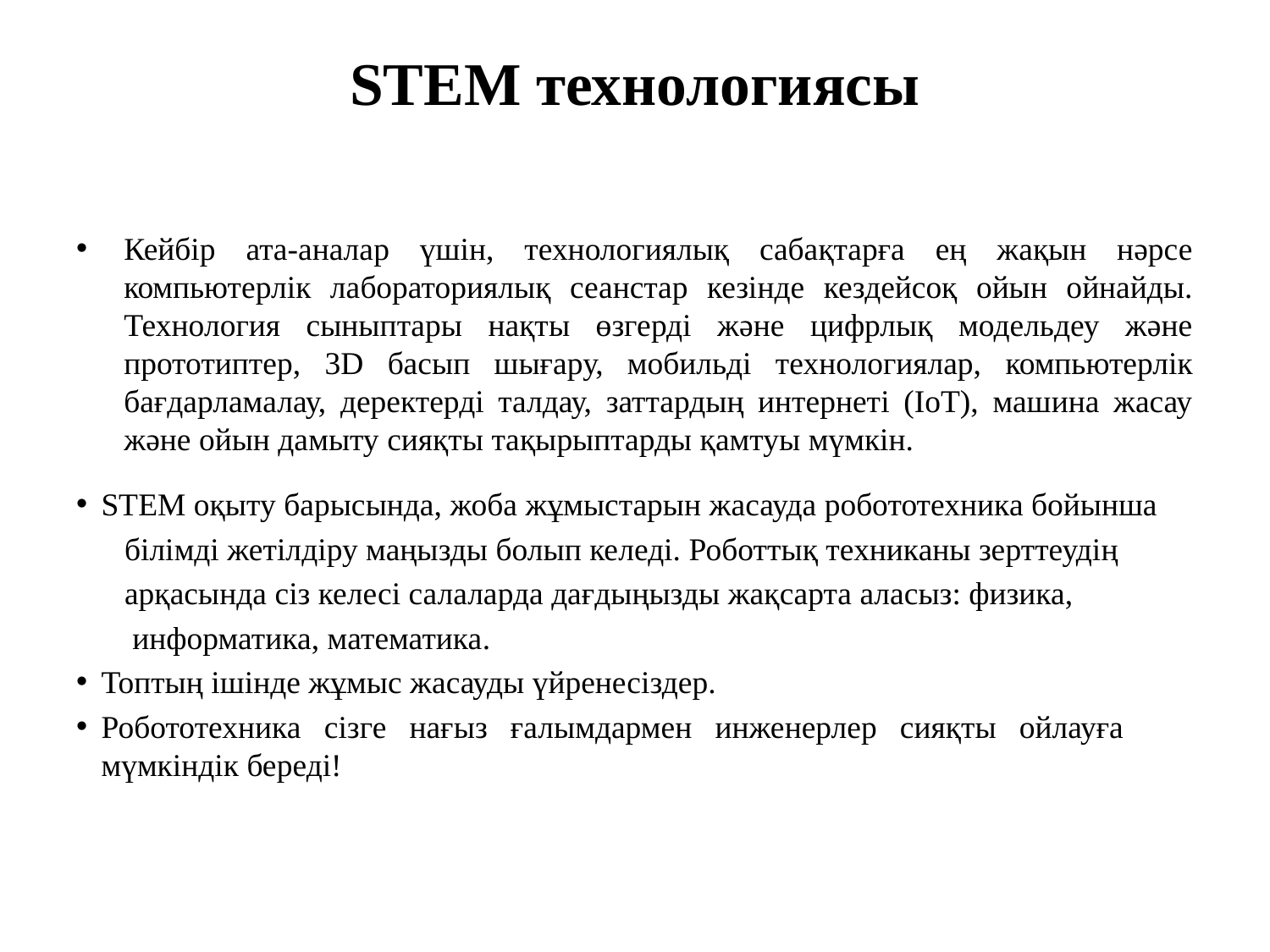

# STEM технологиясы
Кейбір ата-аналар үшін, технологиялық сабақтарға ең жақын нәрсе компьютерлік лабораториялық сеанстар кезінде кездейсоқ ойын ойнайды. Технология сыныптары нақты өзгерді және цифрлық модельдеу және прототиптер, 3D басып шығару, мобильді технологиялар, компьютерлік бағдарламалау, деректерді талдау, заттардың интернеті (IoT), машина жасау және ойын дамыту сияқты тақырыптарды қамтуы мүмкін.
STEM оқыту барысында, жоба жұмыстарын жасауда робототехника бойынша
      білімді жетілдіру маңызды болып келеді. Роботтық техниканы зерттеудің
      арқасында сіз келесі салаларда дағдыңызды жақсарта аласыз: физика,
       информатика, математика.
Топтың ішінде жұмыс жасауды үйренесіздер.
Робототехника сізге нағыз ғалымдармен инженерлер сияқты ойлауға    мүмкіндік береді!